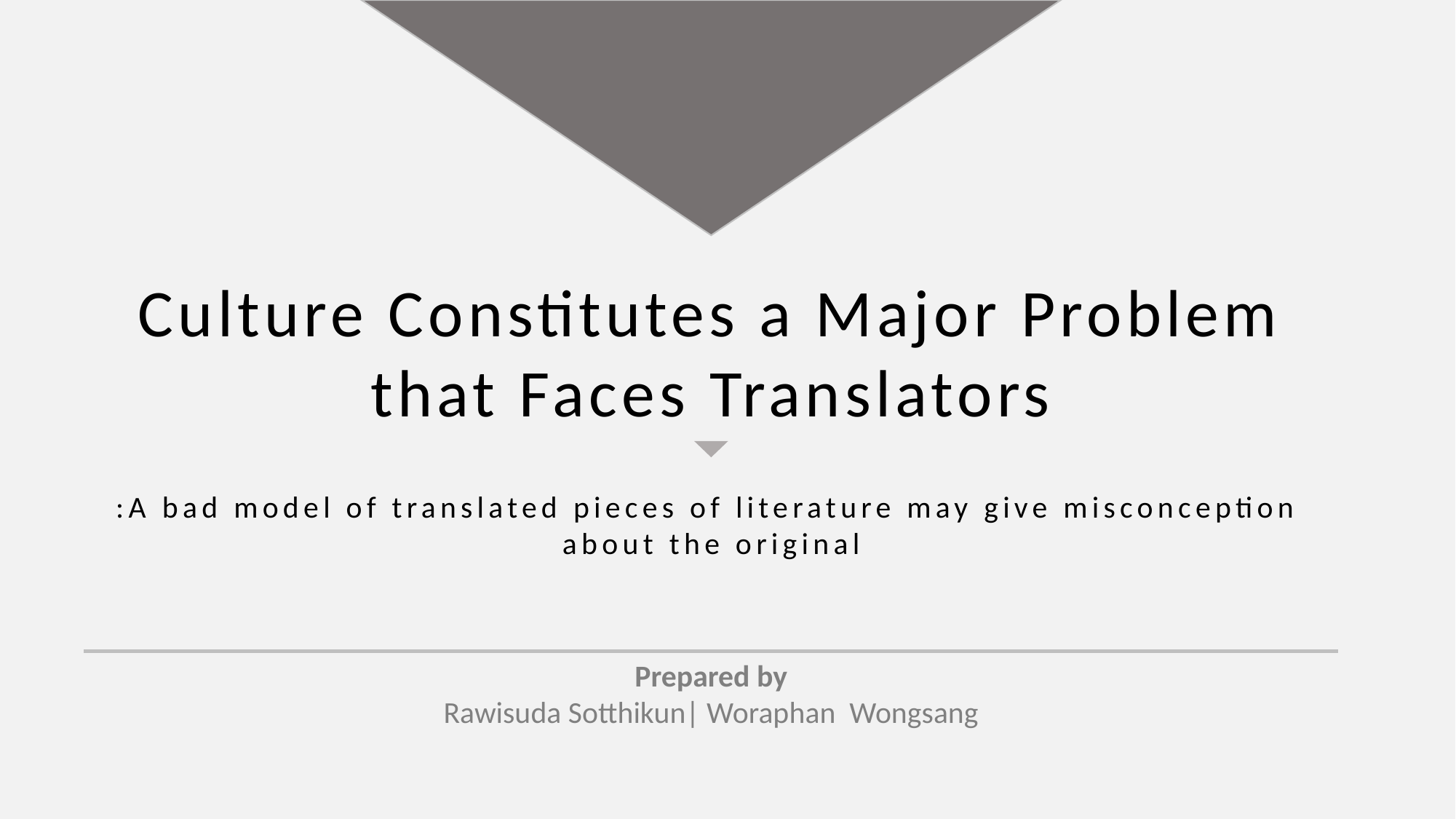

Culture Constitutes a Major Problem that Faces Translators

:A bad model of translated pieces of literature may give misconception
about the original
Prepared by
Rawisuda Sotthikun| Woraphan  Wongsang